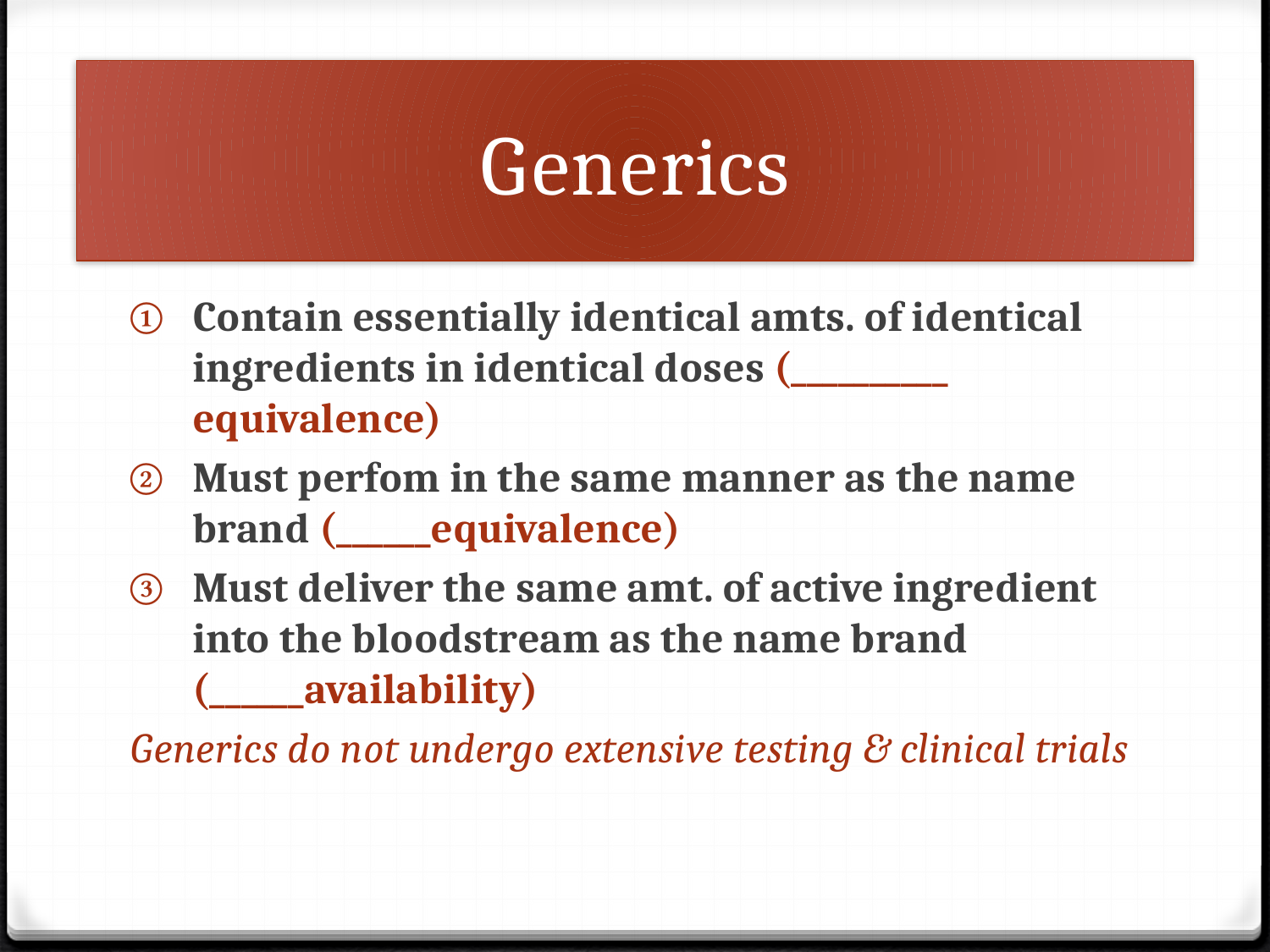

# Generics
Contain essentially identical amts. of identical ingredients in identical doses (__________ equivalence)
Must perfom in the same manner as the name brand (______equivalence)
Must deliver the same amt. of active ingredient into the bloodstream as the name brand (______availability)
Generics do not undergo extensive testing & clinical trials